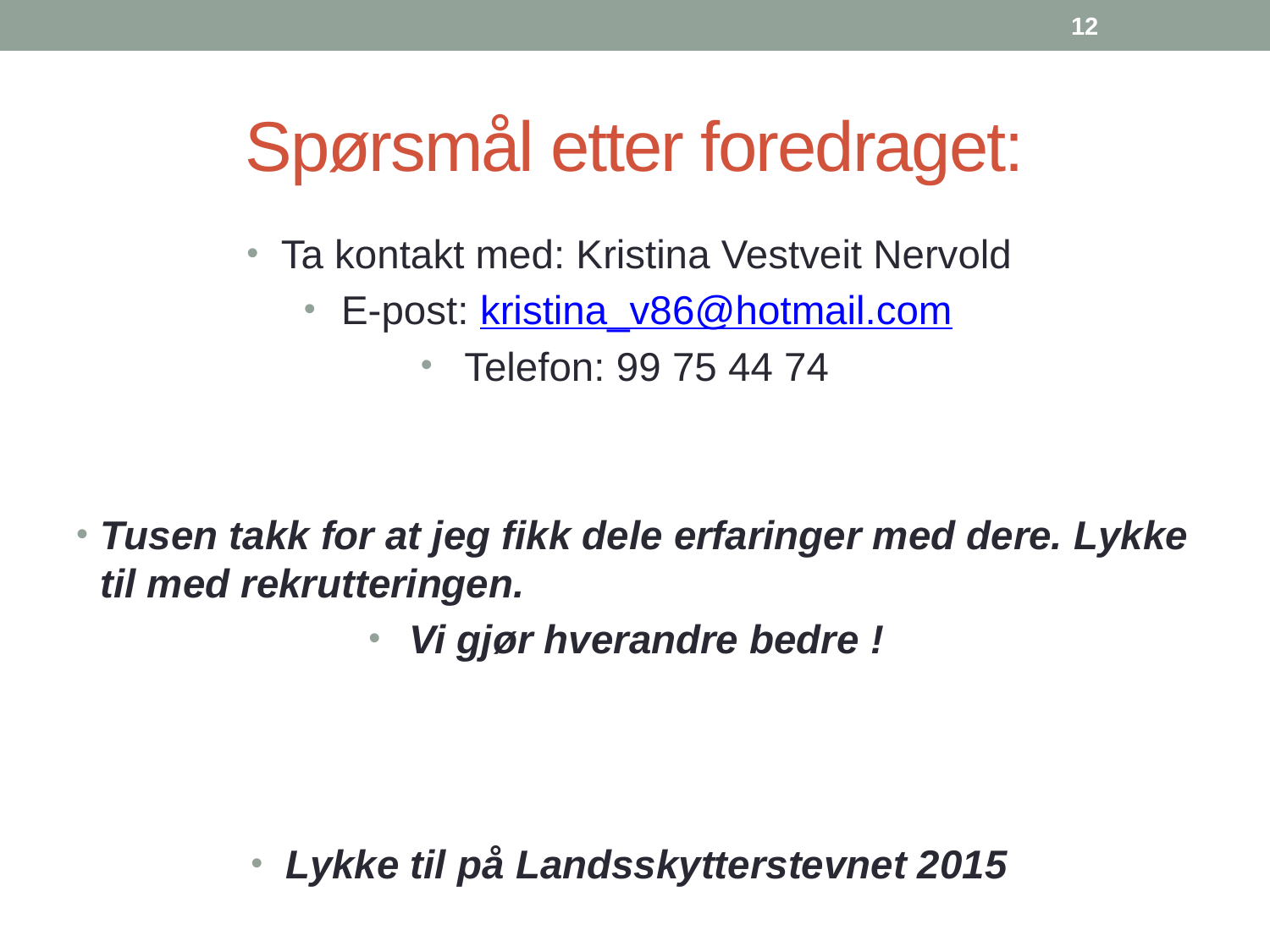

12
# Spørsmål etter foredraget:
Ta kontakt med: Kristina Vestveit Nervold
E-post: kristina_v86@hotmail.com
Telefon: 99 75 44 74

Tusen takk for at jeg fikk dele erfaringer med dere. Lykke til med rekrutteringen.
Vi gjør hverandre bedre !

Lykke til på Landsskytterstevnet 2015